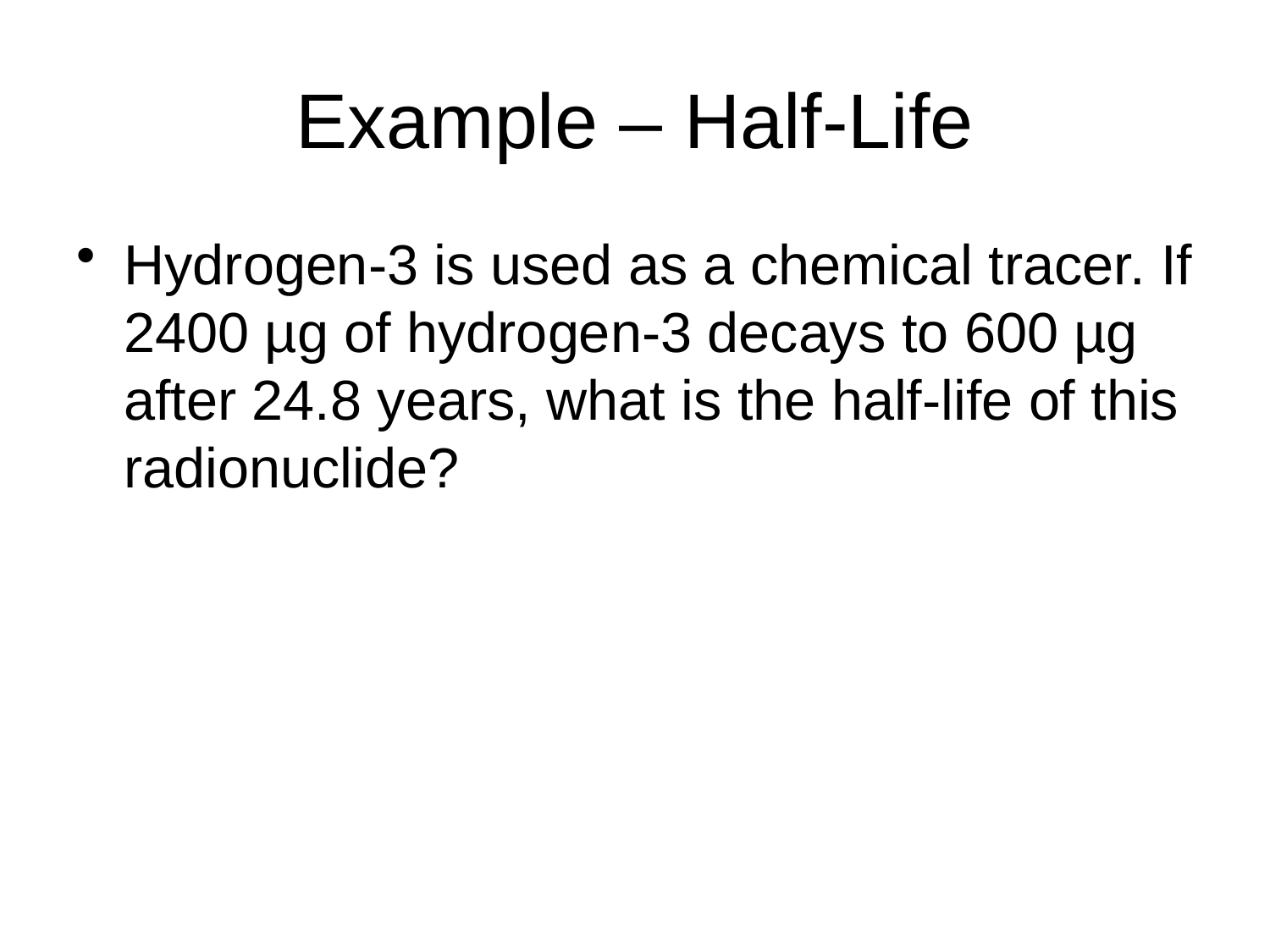

# Example – Half-Life
Hydrogen-3 is used as a chemical tracer. If 2400 µg of hydrogen-3 decays to 600 µg after 24.8 years, what is the half-life of this radionuclide?